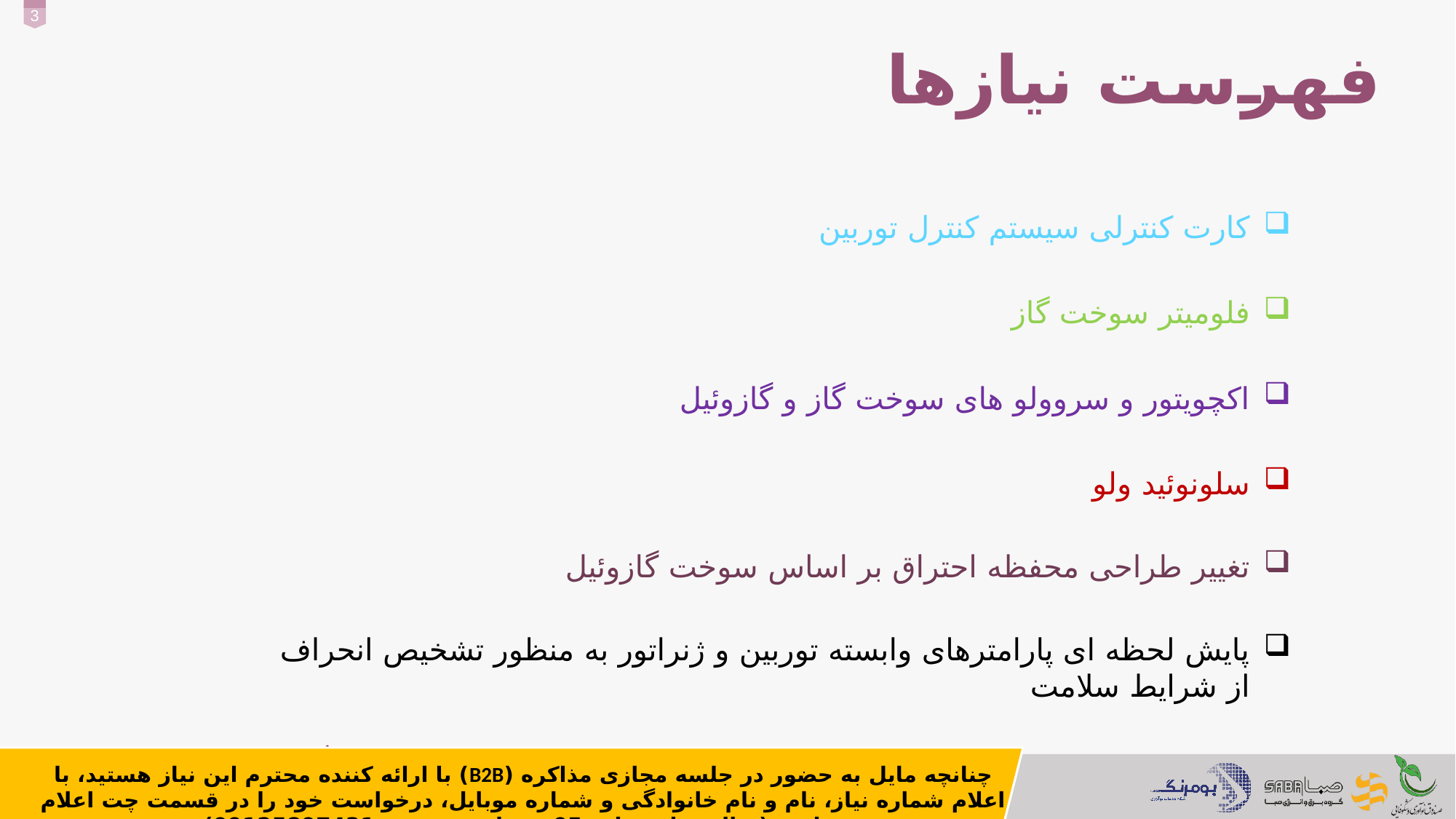

فهرست نیازها
کارت کنترلی سیستم کنترل توربین
فلومیتر سوخت گاز
اکچویتور و سروولو های سوخت گاز و گازوئیل
سلونوئید ولو
تغییر طراحی محفظه احتراق بر اساس سوخت گازوئیل
پایش لحظه ای پارامترهای وابسته توربین و ژنراتور به منظور تشخیص انحراف از شرایط سلامت